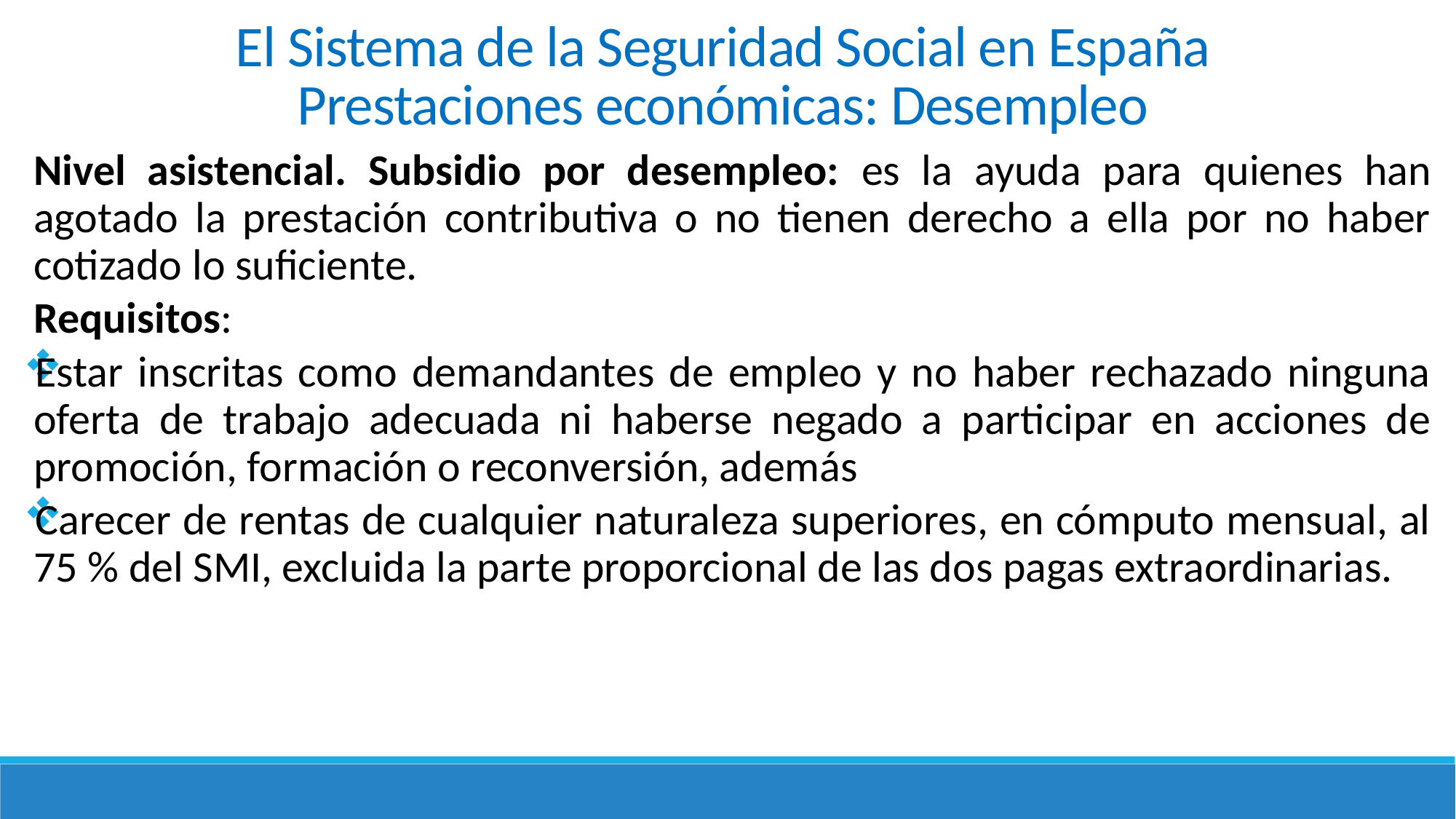

El Sistema de la Seguridad Social en España
Prestaciones económicas: Desempleo
Nivel asistencial. Subsidio por desempleo: es la ayuda para quienes han agotado la prestación contributiva o no tienen derecho a ella por no haber cotizado lo suficiente.
Requisitos:
Estar inscritas como demandantes de empleo y no haber rechazado ninguna oferta de trabajo adecuada ni haberse negado a participar en acciones de promoción, formación o reconversión, además
Carecer de rentas de cualquier naturaleza superiores, en cómputo mensual, al 75 % del SMI, excluida la parte proporcional de las dos pagas extraordinarias.